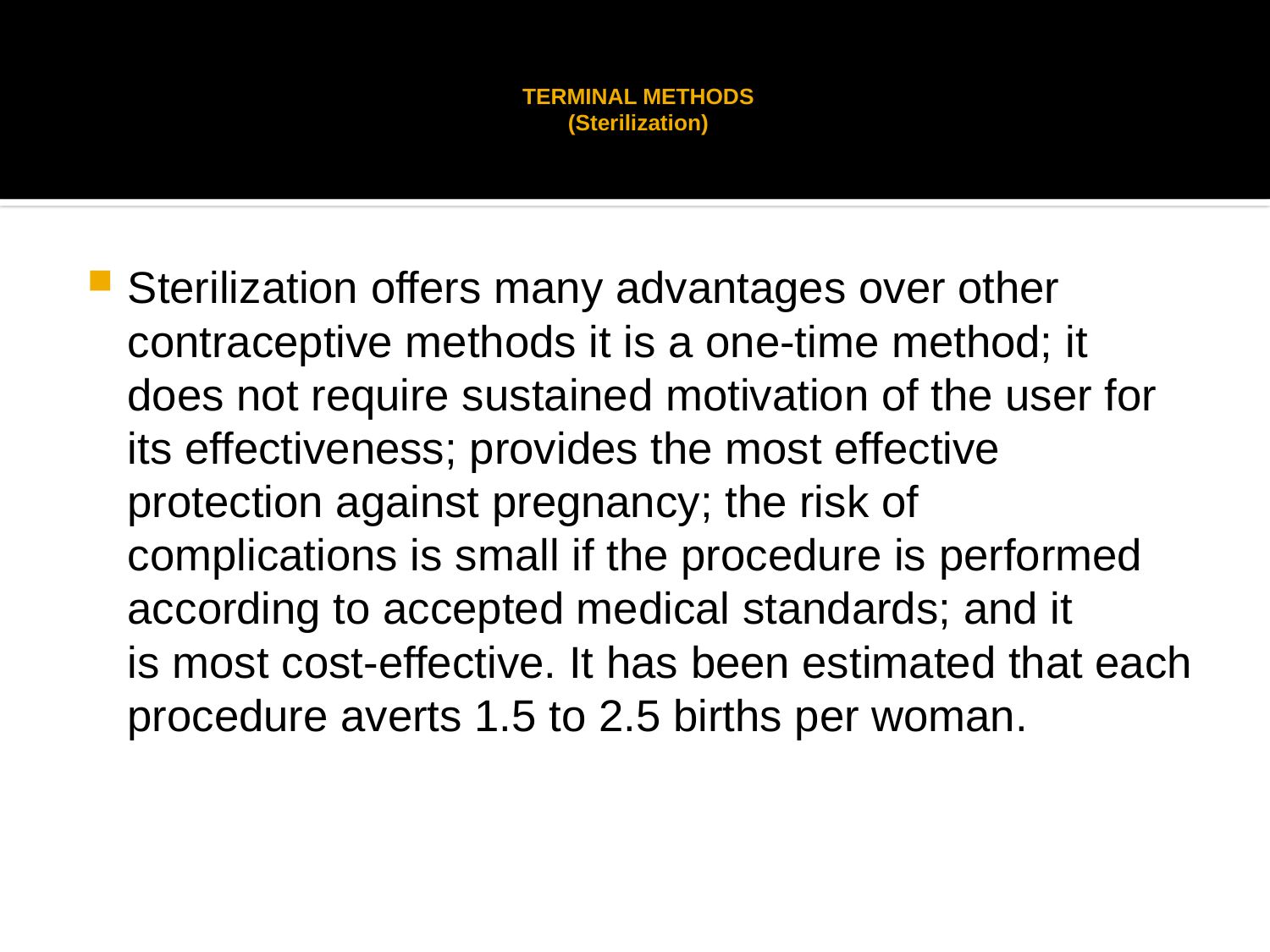

# TERMINAL METHODS (Sterilization)
Sterilization offers many advantages over other
contraceptive methods it is a one-time method; it does not require sustained motivation of the user for its effectiveness; provides the most effective protection against pregnancy; the risk of complications is small if the procedure is performed according to accepted medical standards; and it
is most cost-effective. It has been estimated that each
procedure averts 1.5 to 2.5 births per woman.